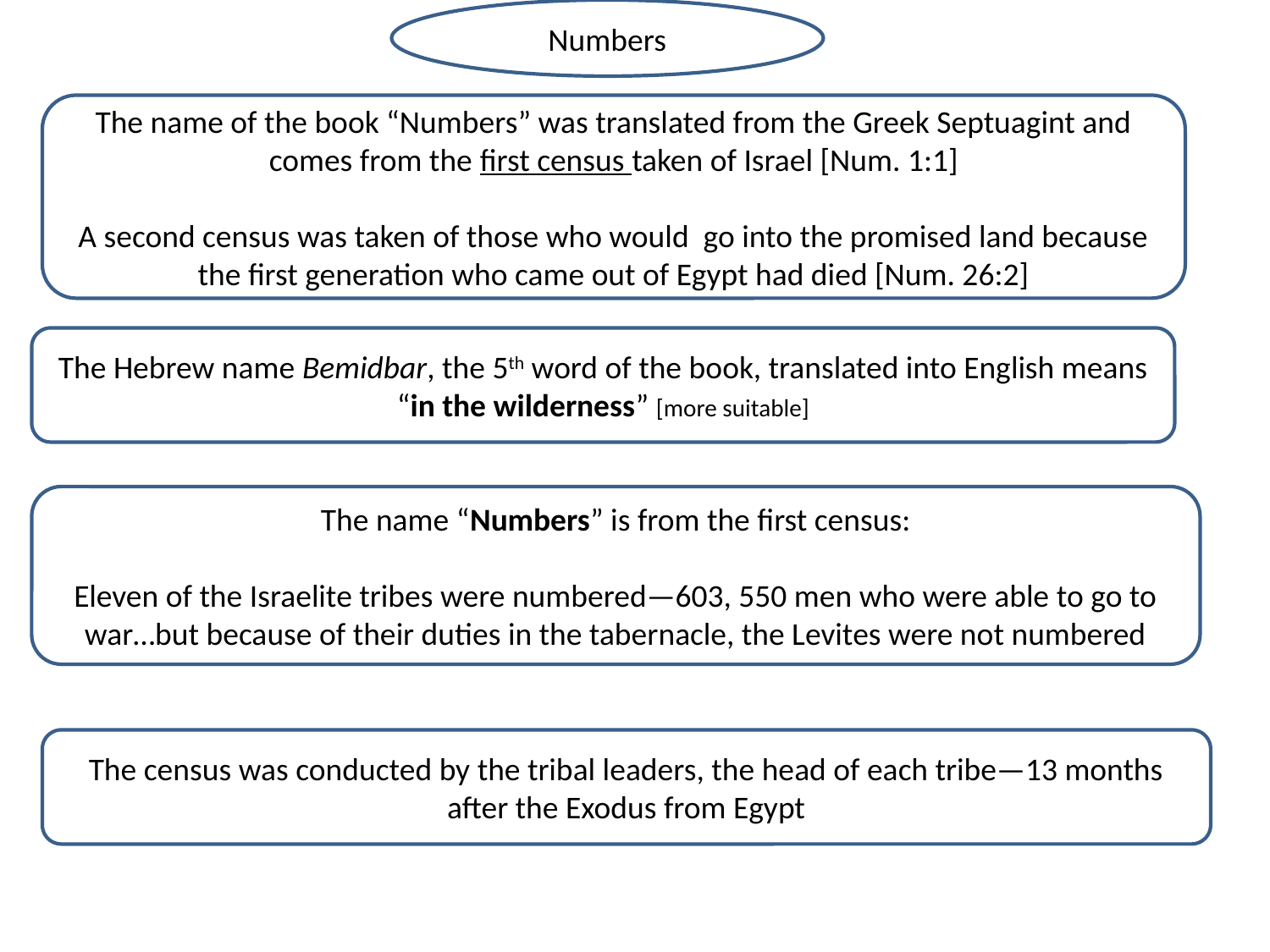

Numbers
The name of the book “Numbers” was translated from the Greek Septuagint and comes from the first census taken of Israel [Num. 1:1]

A second census was taken of those who would  go into the promised land because the first generation who came out of Egypt had died [Num. 26:2]
The Hebrew name Bemidbar, the 5th word of the book, translated into English means “in the wilderness” [more suitable]
The name “Numbers” is from the first census:

Eleven of the Israelite tribes were numbered—603, 550 men who were able to go to war…but because of their duties in the tabernacle, the Levites were not numbered
The census was conducted by the tribal leaders, the head of each tribe—13 months after the Exodus from Egypt